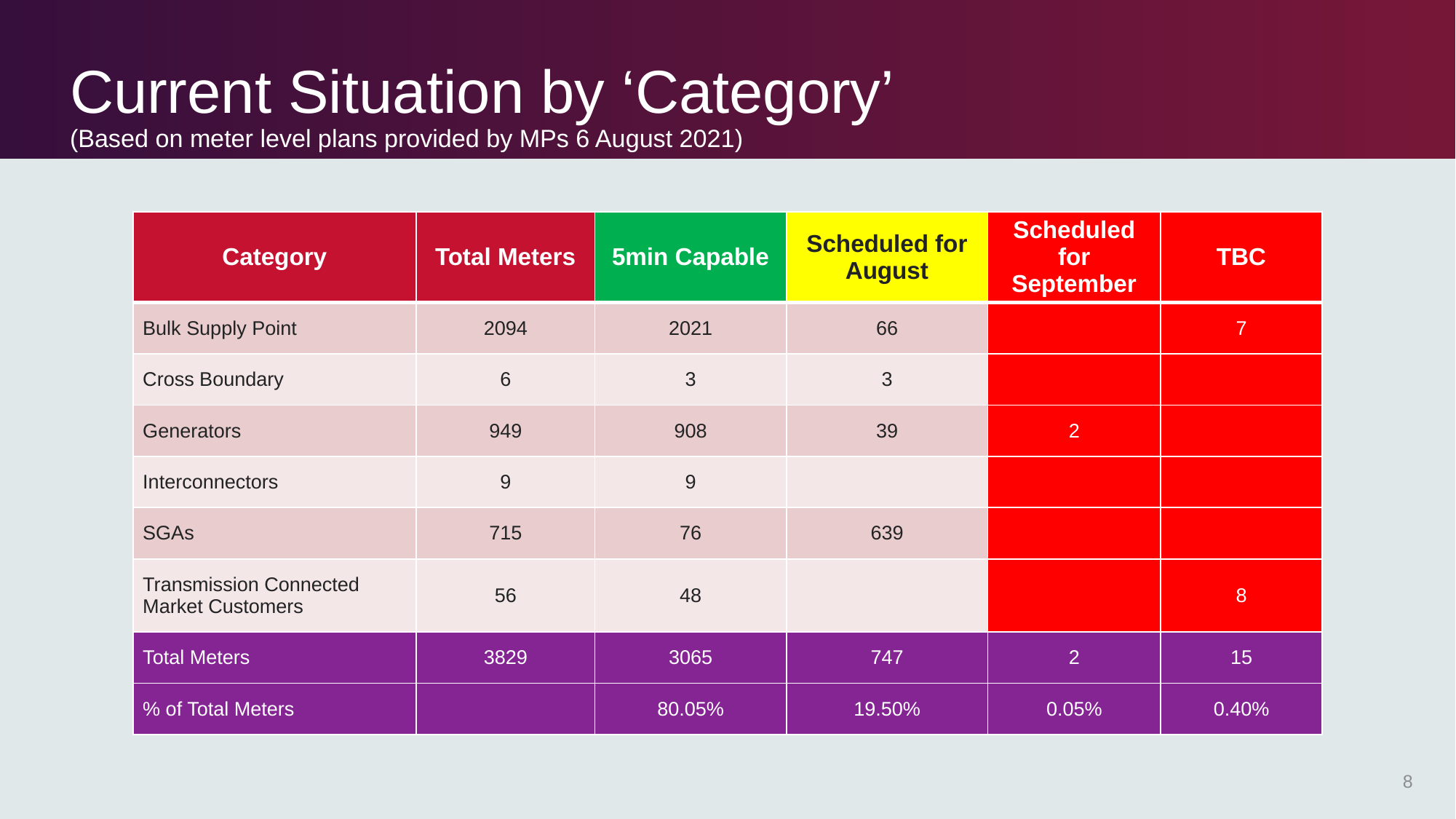

# Current Situation by ‘Category’ (Based on meter level plans provided by MPs 6 August 2021)
| Category | Total Meters | 5min Capable | Scheduled for August | Scheduled for September | TBC |
| --- | --- | --- | --- | --- | --- |
| Bulk Supply Point | 2094 | 2021 | 66 |  | 7 |
| Cross Boundary | 6 | 3 | 3 |  |  |
| Generators | 949 | 908 | 39 | 2 |  |
| Interconnectors | 9 | 9 |  |  |  |
| SGAs | 715 | 76 | 639 |  |  |
| Transmission Connected Market Customers | 56 | 48 |  |  | 8 |
| Total Meters | 3829 | 3065 | 747 | 2 | 15 |
| % of Total Meters |  | 80.05% | 19.50% | 0.05% | 0.40% |
8